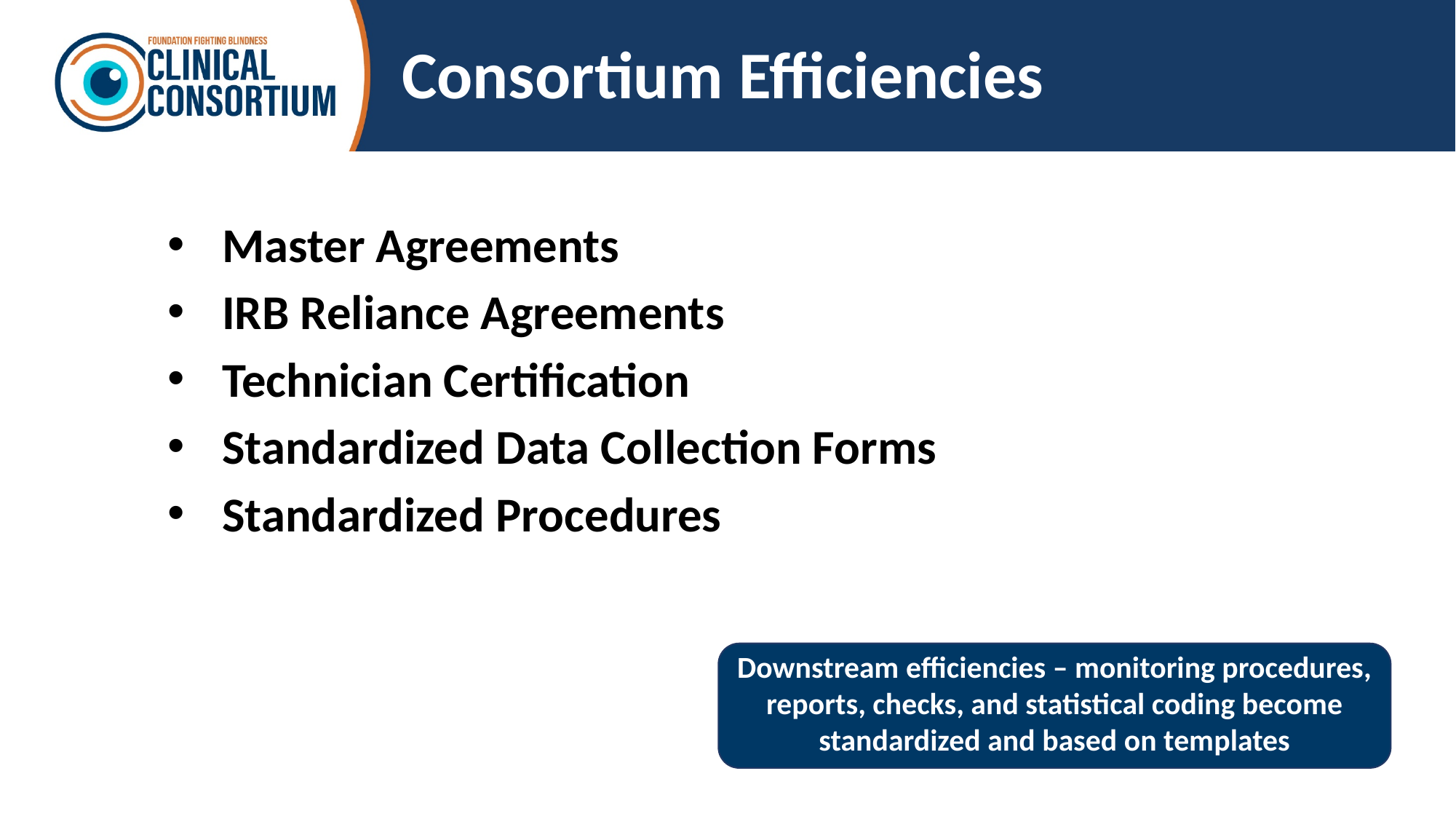

# Consortium Efficiencies
Master Agreements
IRB Reliance Agreements
Technician Certification
Standardized Data Collection Forms
Standardized Procedures

Downstream efficiencies – monitoring procedures, reports, checks, and statistical coding become standardized and based on templates